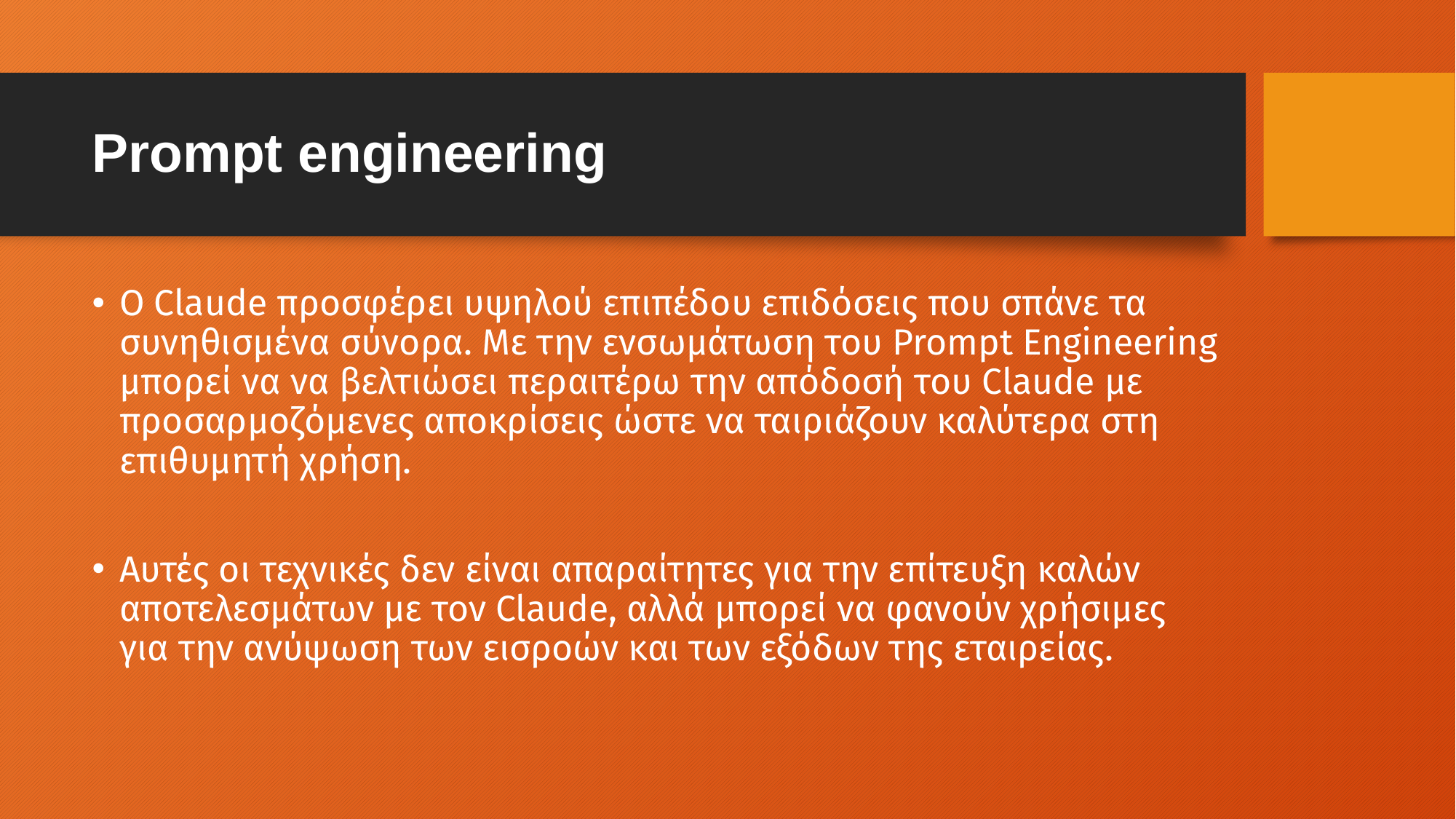

# Prompt engineering
Ο Claude προσφέρει υψηλού επιπέδου επιδόσεις που σπάνε τα συνηθισμένα σύνορα. Με την ενσωμάτωση του Prompt Engineering μπορεί να να βελτιώσει περαιτέρω την απόδοσή του Claude με προσαρμοζόμενες αποκρίσεις ώστε να ταιριάζουν καλύτερα στη επιθυμητή χρήση.

Αυτές οι τεχνικές δεν είναι απαραίτητες για την επίτευξη καλών αποτελεσμάτων με τον Claude, αλλά μπορεί να φανούν χρήσιμες για την ανύψωση των εισροών και των εξόδων της εταιρείας.